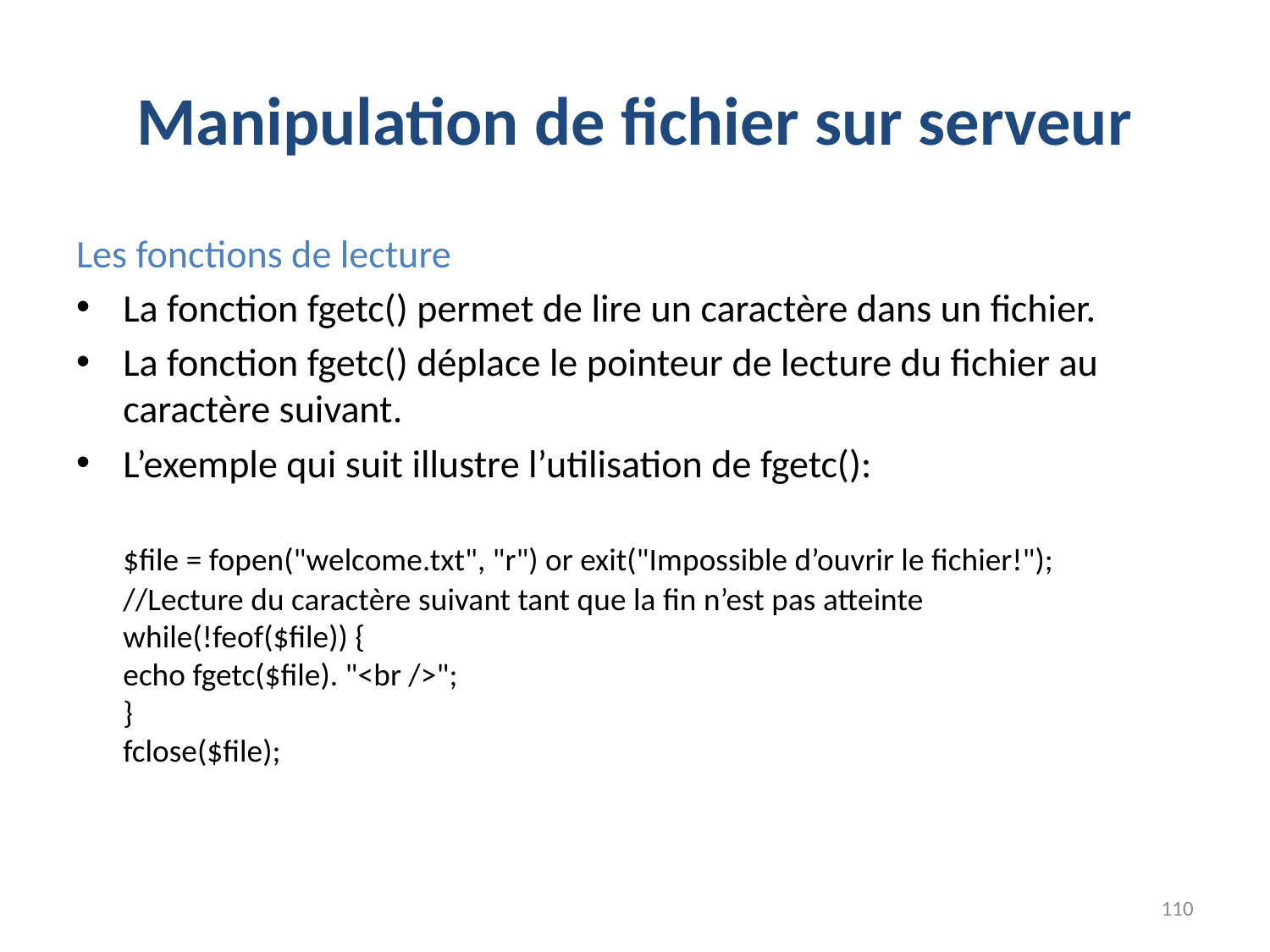

# Manipulation de fichier sur serveur
Les fonctions de lecture
La fonction fgetc() permet de lire un caractère dans un fichier.
La fonction fgetc() déplace le pointeur de lecture du fichier au caractère suivant.
L’exemple qui suit illustre l’utilisation de fgetc():
		$file = fopen("welcome.txt", "r") or exit("Impossible d’ouvrir le fichier!");
		//Lecture du caractère suivant tant que la fin n’est pas atteinte
		while(!feof($file)) {
			echo fgetc($file). "<br />";
		}
		fclose($file);

110